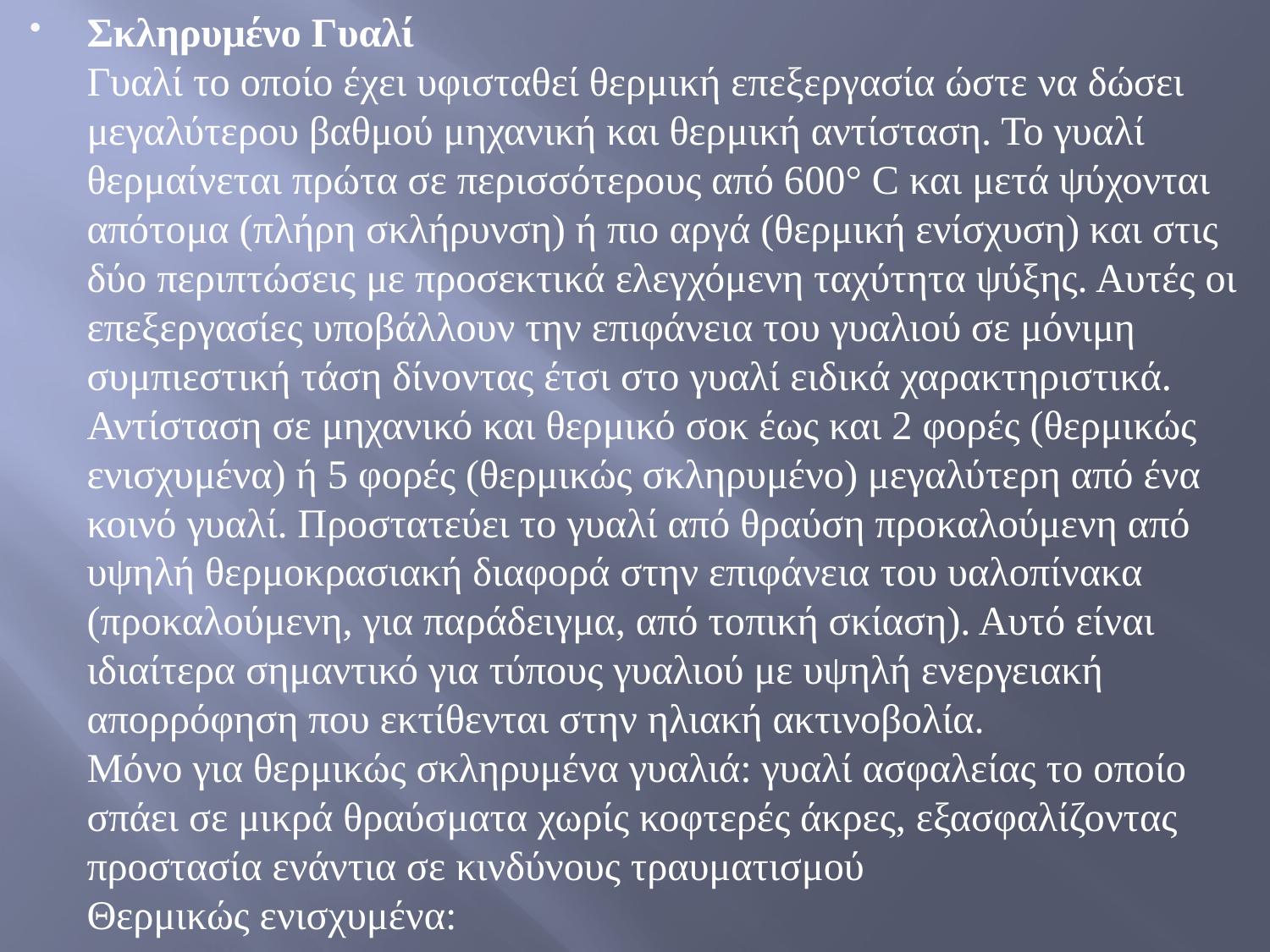

Σκληρυμένο Γυαλί
Γυαλί το οποίο έχει υφισταθεί θερμική επεξεργασία ώστε να δώσει μεγαλύτερου βαθμού μηχανική και θερμική αντίσταση. Το γυαλί θερμαίνεται πρώτα σε περισσότερους από 600° C και μετά ψύχονται απότομα (πλήρη σκλήρυνση) ή πιο αργά (θερμική ενίσχυση) και στις δύο περιπτώσεις με προσεκτικά ελεγχόμενη ταχύτητα ψύξης. Αυτές οι επεξεργασίες υποβάλλουν την επιφάνεια του γυαλιού σε μόνιμη συμπιεστική τάση δίνοντας έτσι στο γυαλί ειδικά χαρακτηριστικά. Αντίσταση σε μηχανικό και θερμικό σοκ έως και 2 φορές (θερμικώς ενισχυμένα) ή 5 φορές (θερμικώς σκληρυμένο) μεγαλύτερη από ένα κοινό γυαλί. Προστατεύει το γυαλί από θραύση προκαλούμενη από υψηλή θερμοκρασιακή διαφορά στην επιφάνεια του υαλοπίνακα (προκαλούμενη, για παράδειγμα, από τοπική σκίαση). Αυτό είναι ιδιαίτερα σημαντικό για τύπους γυαλιού με υψηλή ενεργειακή απορρόφηση που εκτίθενται στην ηλιακή ακτινοβολία. 
Μόνο για θερμικώς σκληρυμένα γυαλιά: γυαλί ασφαλείας το οποίο σπάει σε μικρά θραύσματα χωρίς κοφτερές άκρες, εξασφαλίζοντας προστασία ενάντια σε κινδύνους τραυματισμού
Θερμικώς ενισχυμένα: